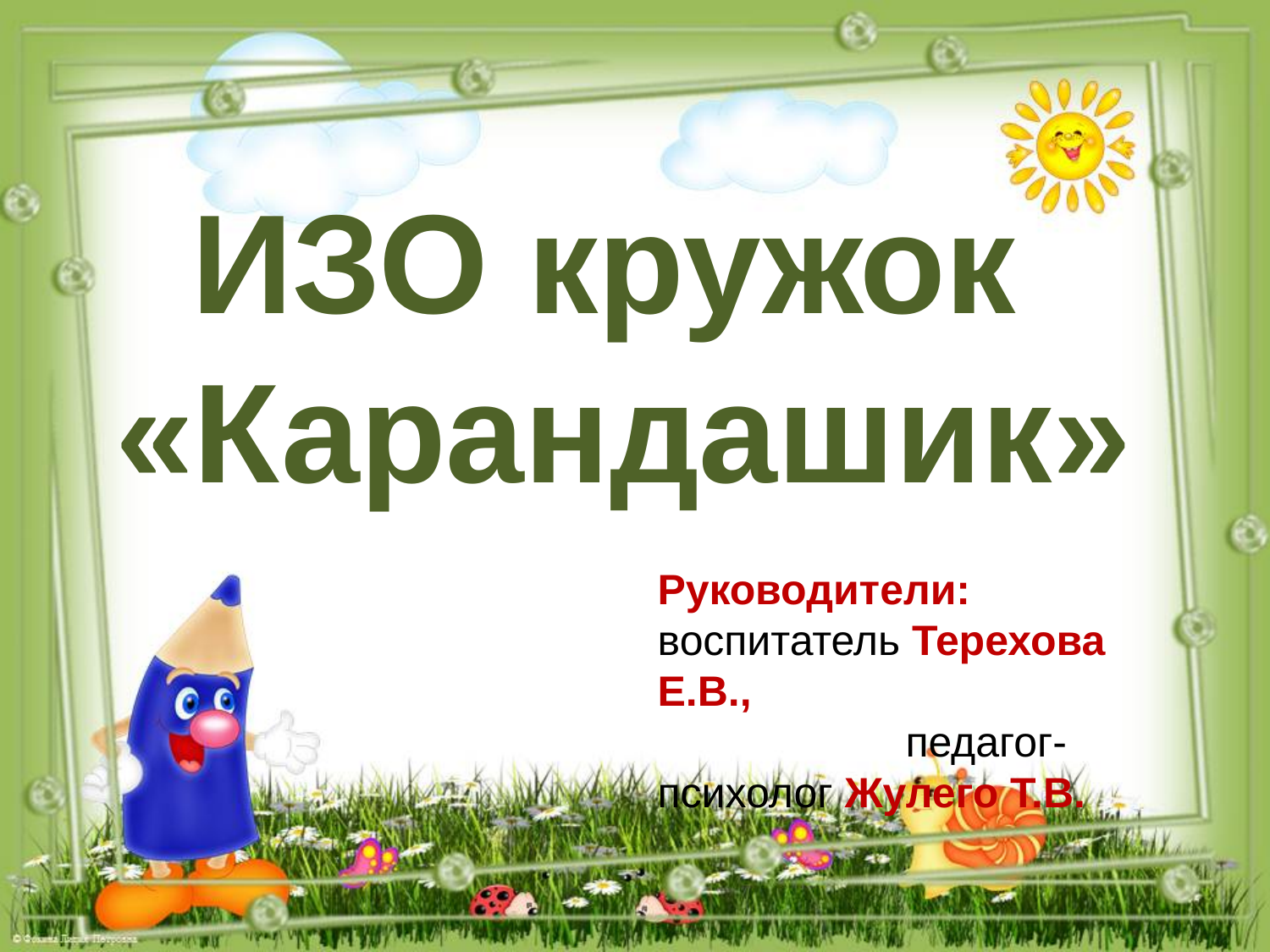

ИЗО кружок  «Карандашик»
Руководители:
воспитатель Терехова Е.В.,                                                       педагог-психолог Жулего Т.В.